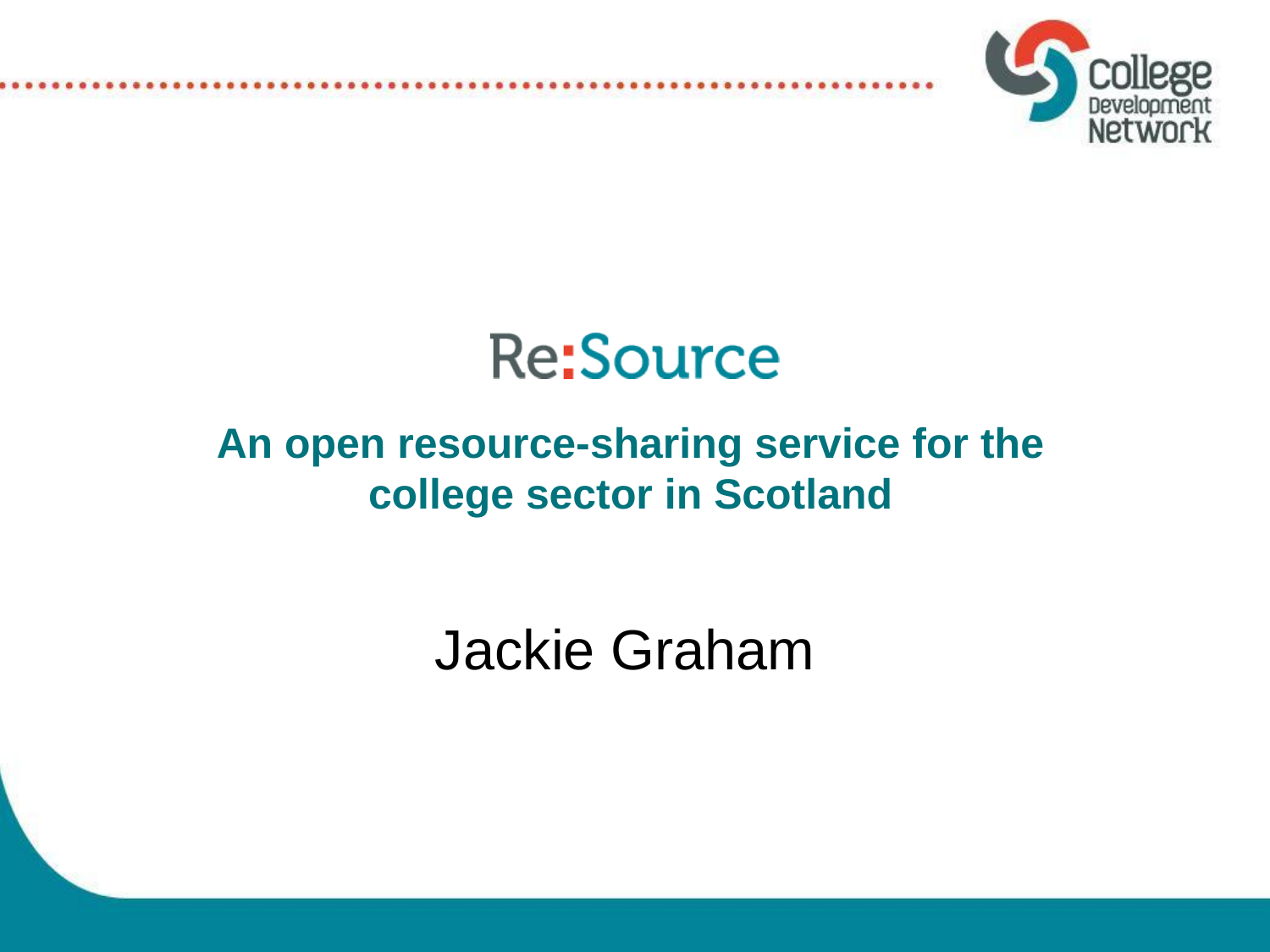

# An open resource-sharing service for the college sector in Scotland

Jackie Graham